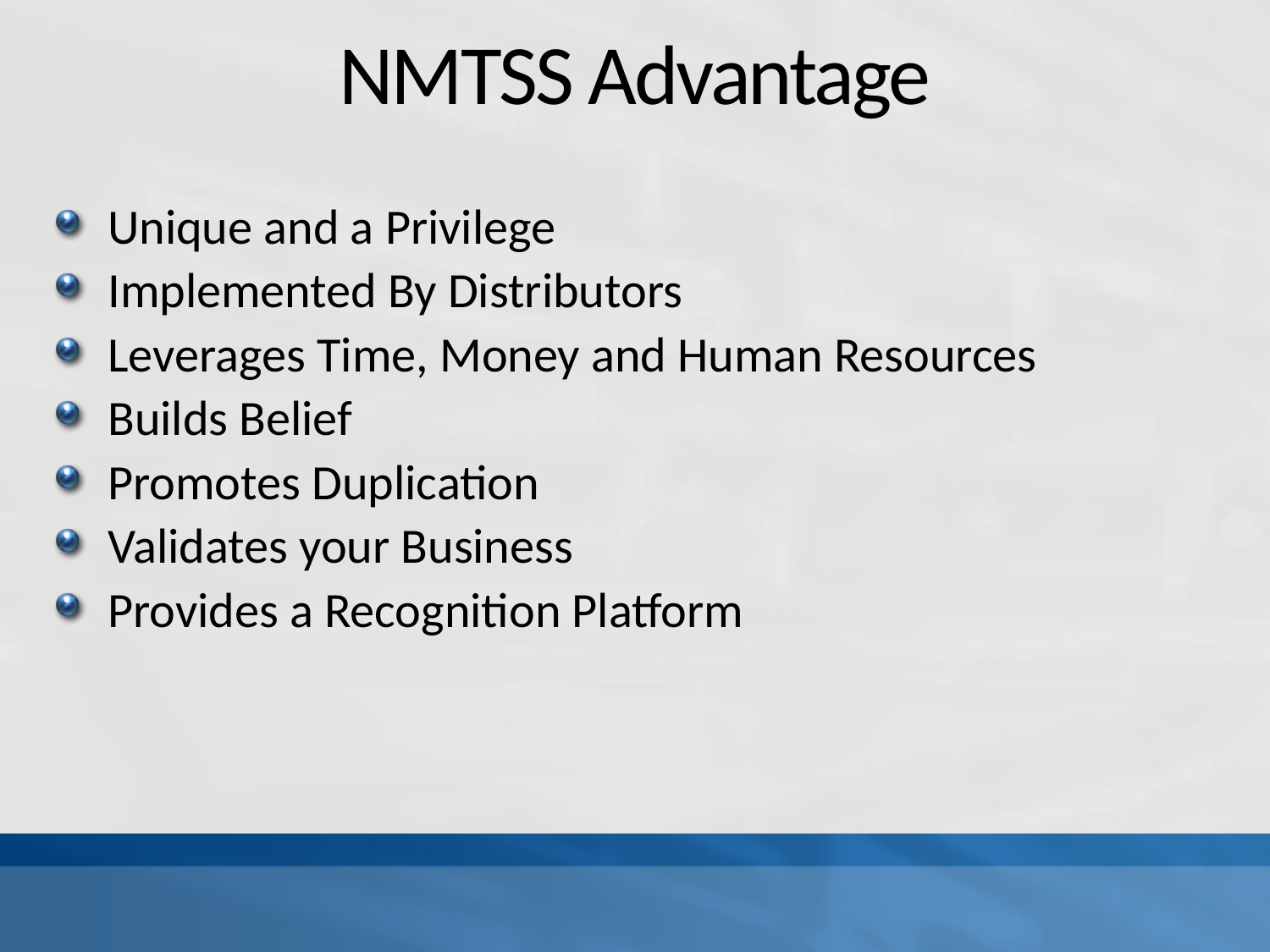

# NMTSS Advantage
Unique and a Privilege
Implemented By Distributors
Leverages Time, Money and Human Resources
Builds Belief
Promotes Duplication
Validates your Business
Provides a Recognition Platform